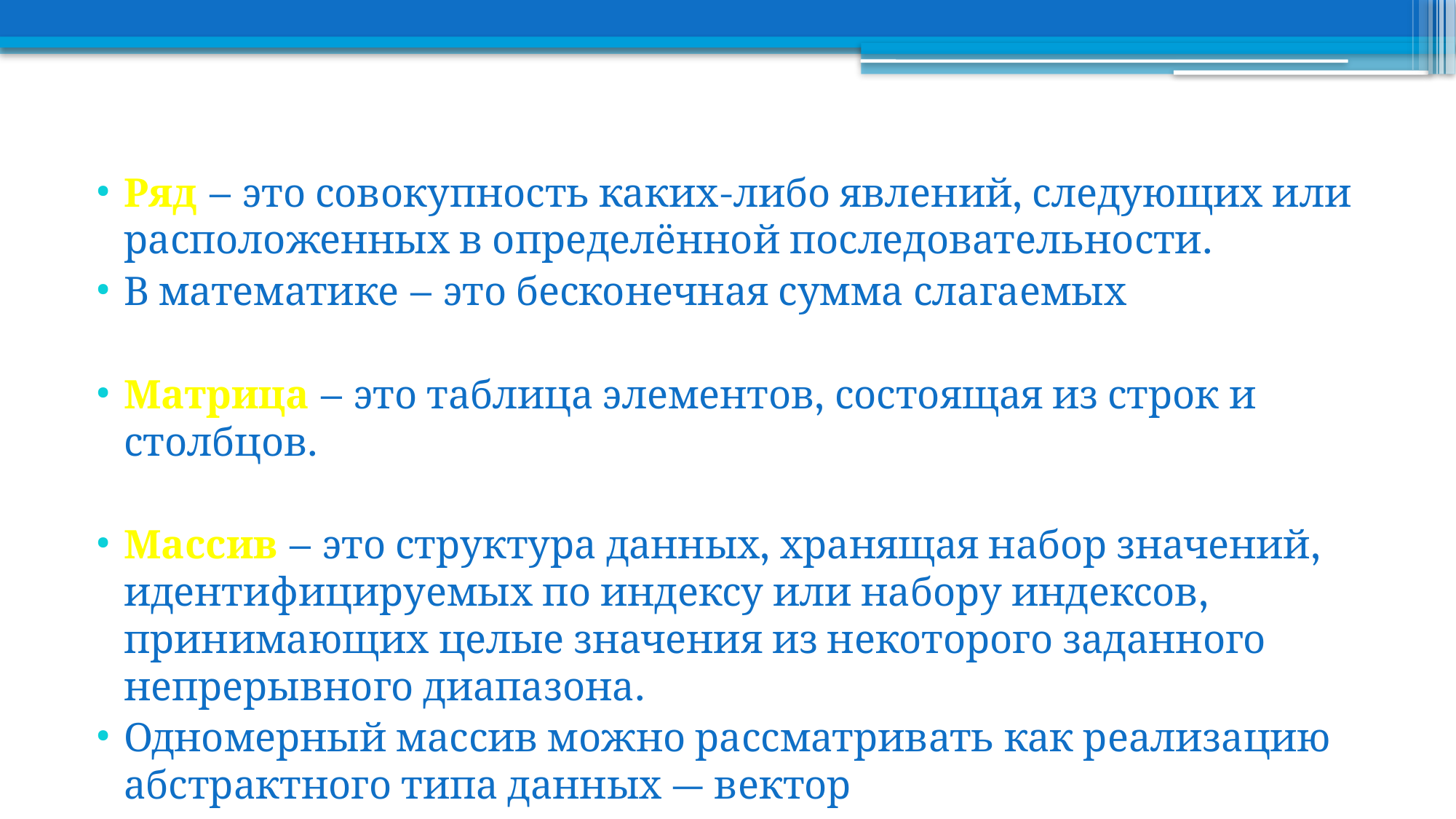

Ряд – это совокупность каких-либо явлений, следующих или расположенных в определённой последовательности.
В математике – это бесконечная сумма слагаемых

Матрица – это таблица элементов, состоящая из строк и столбцов.

Массив – это структура данных, хранящая набор значений, идентифицируемых по индексу или набору индексов, принимающих целые значения из некоторого заданного непрерывного диапазона.
Одномерный массив можно рассматривать как реализацию абстрактного типа данных — вектор